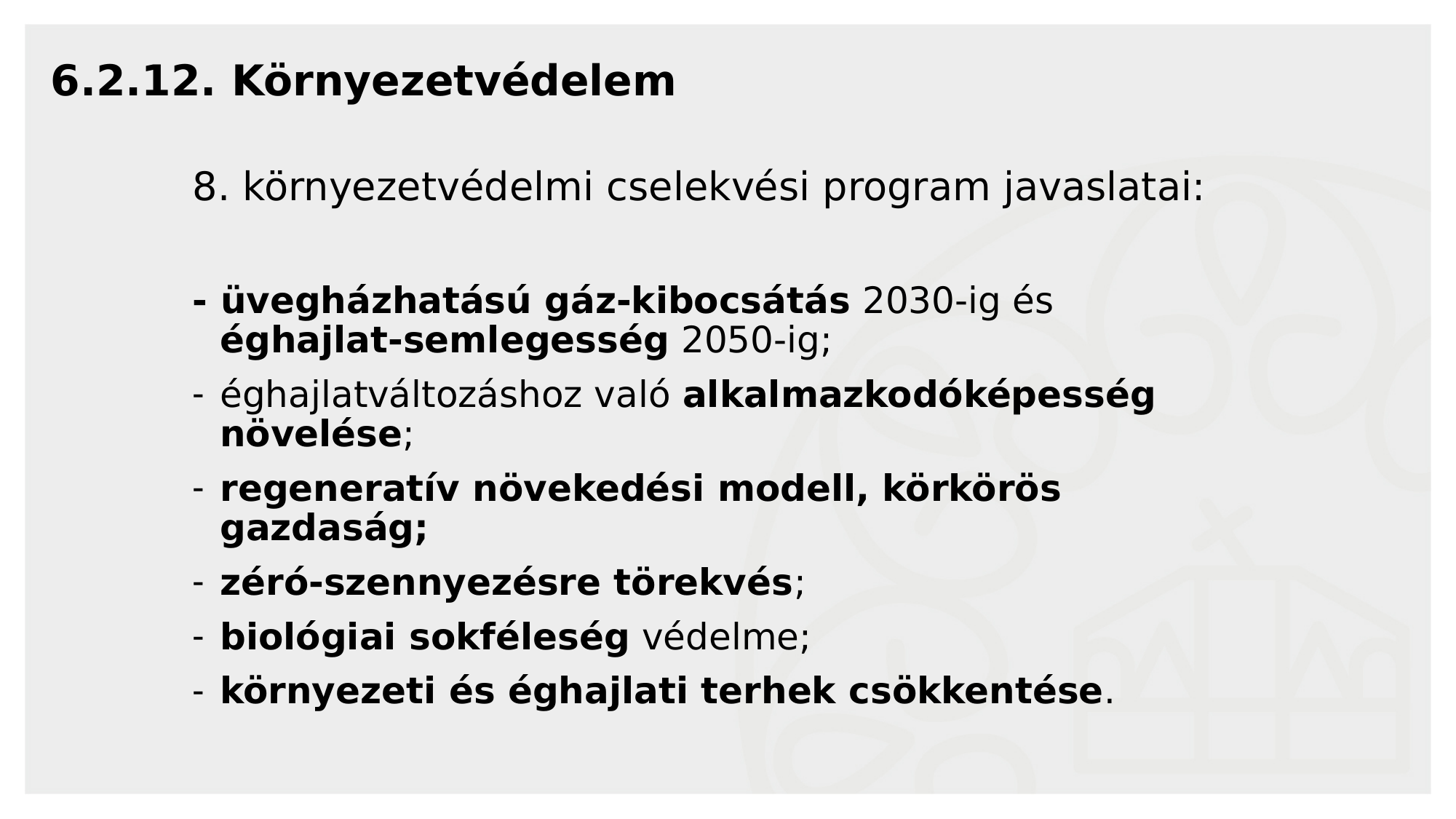

# 6.2.12. Környezetvédelem
8. környezetvédelmi cselekvési program javaslatai:

- üvegházhatású gáz-kibocsátás 2030-ig és  éghajlat-semlegesség 2050-ig;
éghajlatváltozáshoz való alkalmazkodóképesség növelése;
regeneratív növekedési modell, körkörös gazdaság;
zéró-szennyezésre törekvés;
biológiai sokféleség védelme;
környezeti és éghajlati terhek csökkentése.